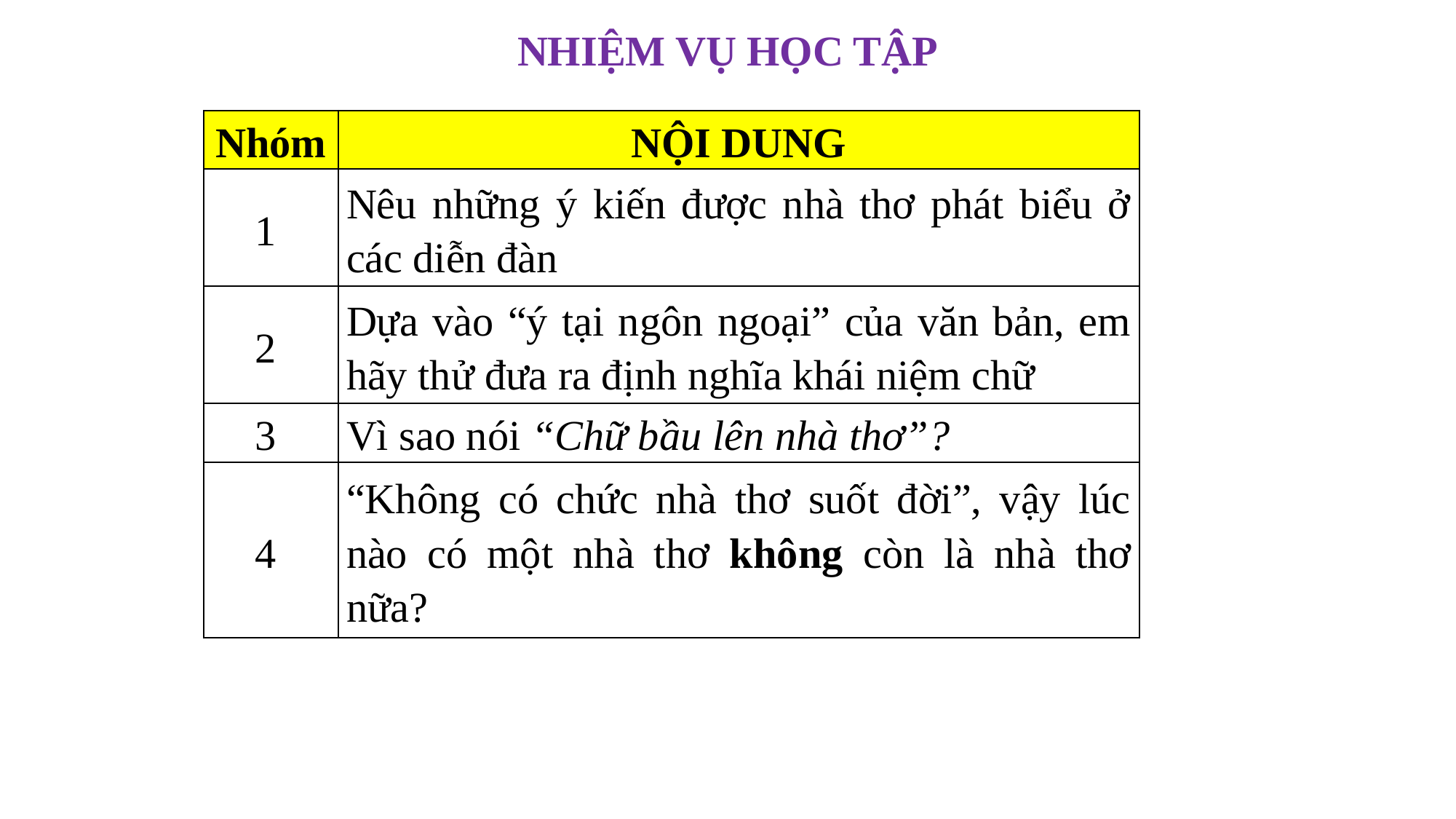

NHIỆM VỤ HỌC TẬP
| Nhóm | NỘI DUNG |
| --- | --- |
| 1 | Nêu những ý kiến được nhà thơ phát biểu ở các diễn đàn |
| 2 | Dựa vào “ý tại ngôn ngoại” của văn bản, em hãy thử đưa ra định nghĩa khái niệm chữ |
| 3 | Vì sao nói “Chữ bầu lên nhà thơ”? |
| 4 | “Không có chức nhà thơ suốt đời”, vậy lúc nào có một nhà thơ không còn là nhà thơ nữa? |